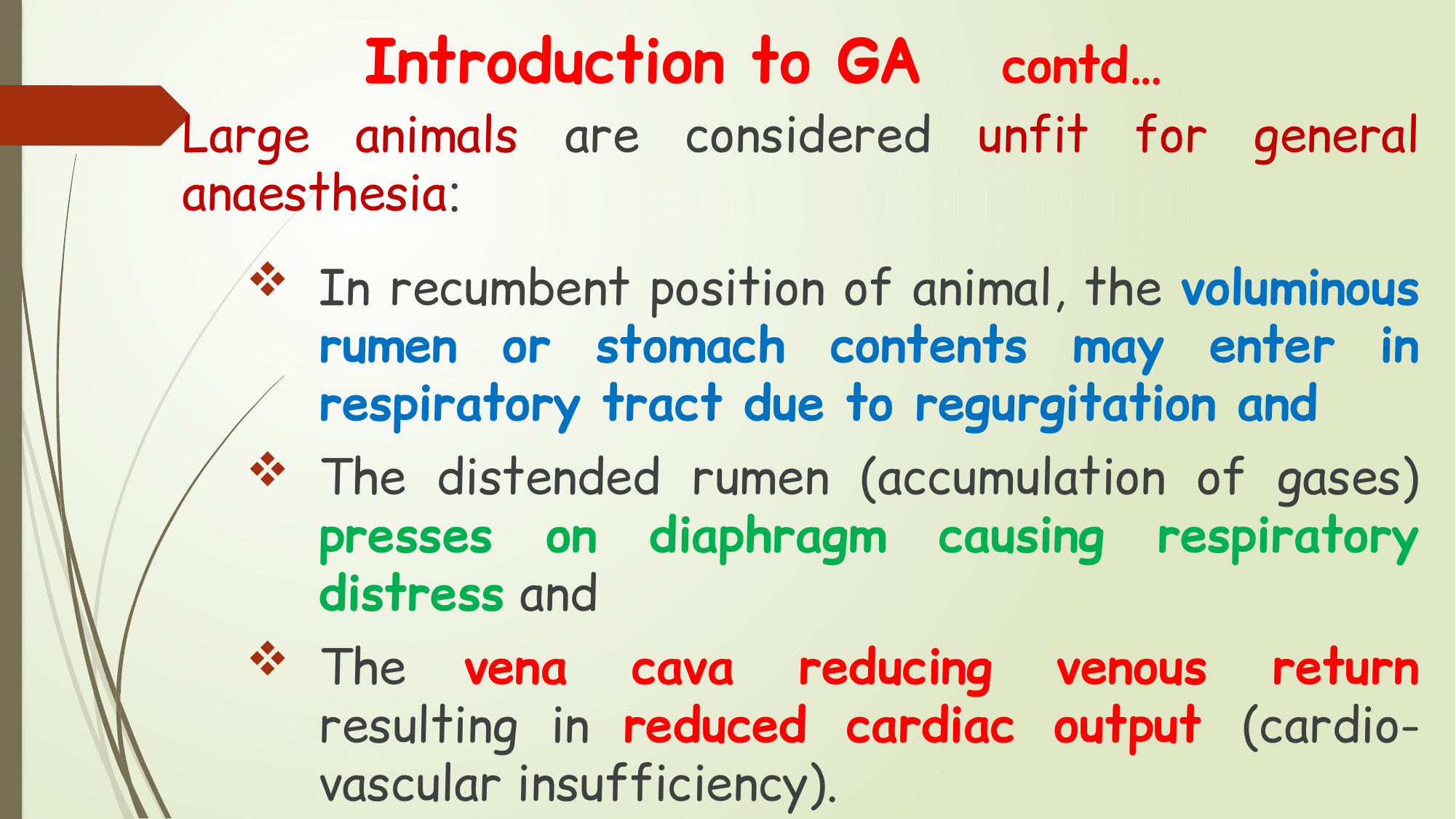

Introduction to GA   contd…
Large animals are considered unfit for general anaesthesia:

In recumbent position of animal, the voluminous rumen or stomach contents may enter in respiratory tract due to regurgitation and
The distended rumen (accumulation of gases) presses on diaphragm causing respiratory distress and
The vena cava reducing venous return resulting in reduced cardiac output (cardio- vascular insufficiency).